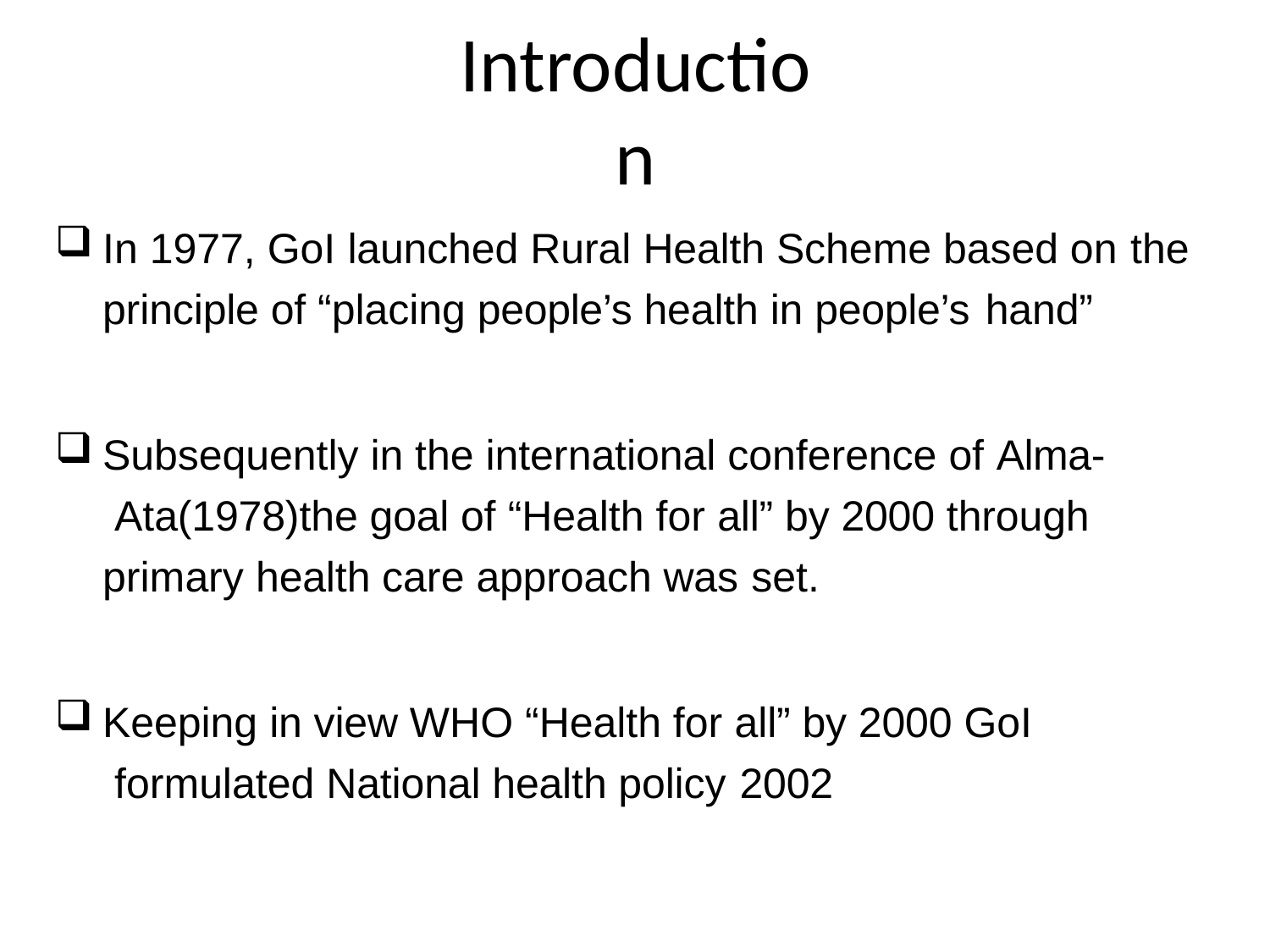

# Introduction
In 1977, GoI launched Rural Health Scheme based on the
principle of “placing people’s health in people’s hand”

Subsequently in the international conference of Alma-  Ata(1978)the goal of “Health for all” by 2000 through  primary health care approach was set.

Keeping in view WHO “Health for all” by 2000 GoI  formulated National health policy 2002